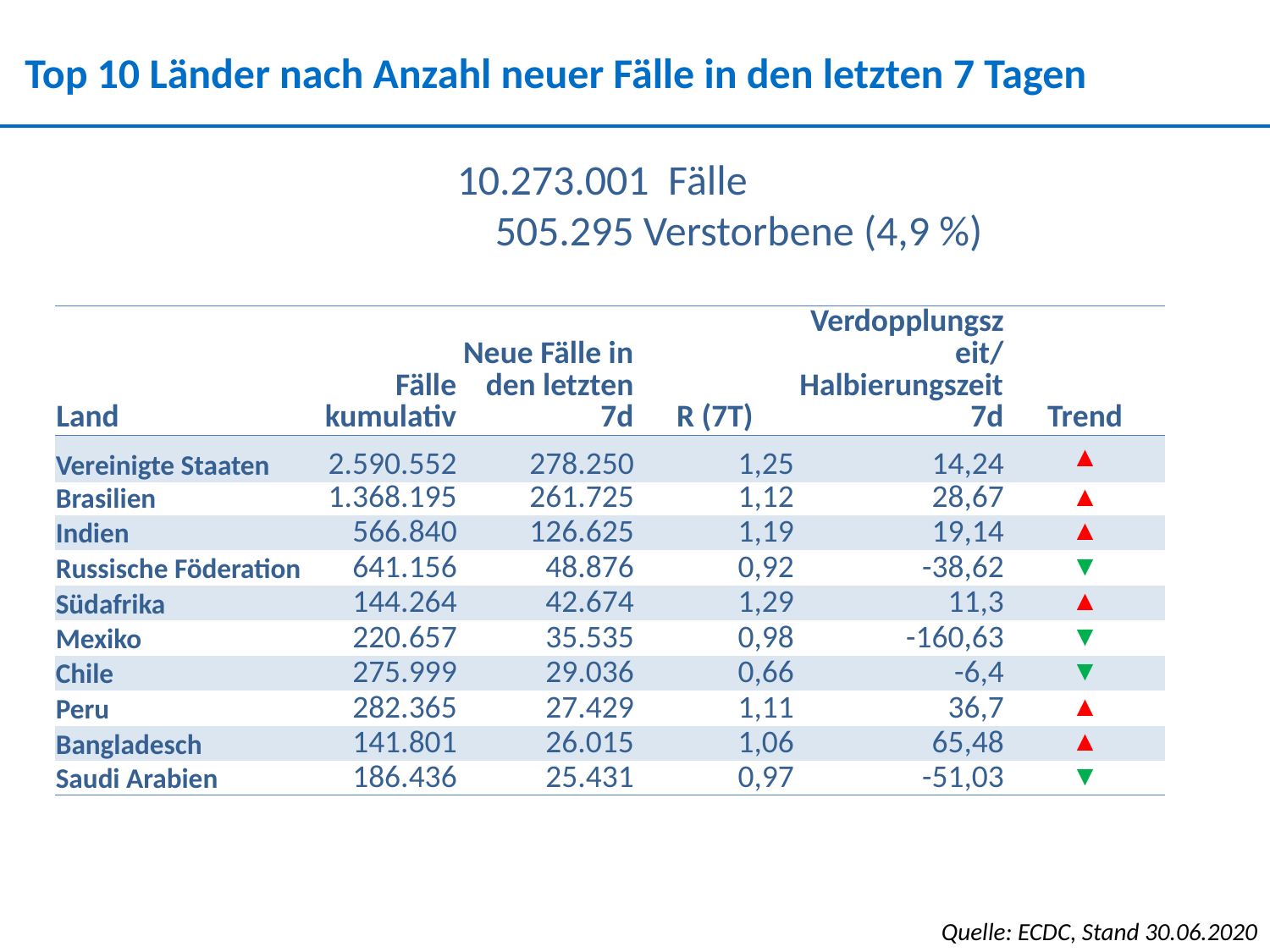

Top 10 Länder nach Anzahl neuer Fälle in den letzten 7 Tagen
10.273.001  Fälle
    505.295 Verstorbene (4,9 %)
| Land | Fälle kumulativ | Neue Fälle in den letzten 7d | R (7T) | Verdopplungszeit/Halbierungszeit 7d | Trend |
| --- | --- | --- | --- | --- | --- |
| Vereinigte Staaten | 2.590.552 | 278.250 | 1,25 | 14,24 | ▲ |
| Brasilien | 1.368.195 | 261.725 | 1,12 | 28,67 | ▲ |
| Indien | 566.840 | 126.625 | 1,19 | 19,14 | ▲ |
| Russische Föderation | 641.156 | 48.876 | 0,92 | -38,62 | ▼ |
| Südafrika | 144.264 | 42.674 | 1,29 | 11,3 | ▲ |
| Mexiko | 220.657 | 35.535 | 0,98 | -160,63 | ▼ |
| Chile | 275.999 | 29.036 | 0,66 | -6,4 | ▼ |
| Peru | 282.365 | 27.429 | 1,11 | 36,7 | ▲ |
| Bangladesch | 141.801 | 26.015 | 1,06 | 65,48 | ▲ |
| Saudi Arabien | 186.436 | 25.431 | 0,97 | -51,03 | ▼ |
Quelle: ECDC, Stand 30.06.2020